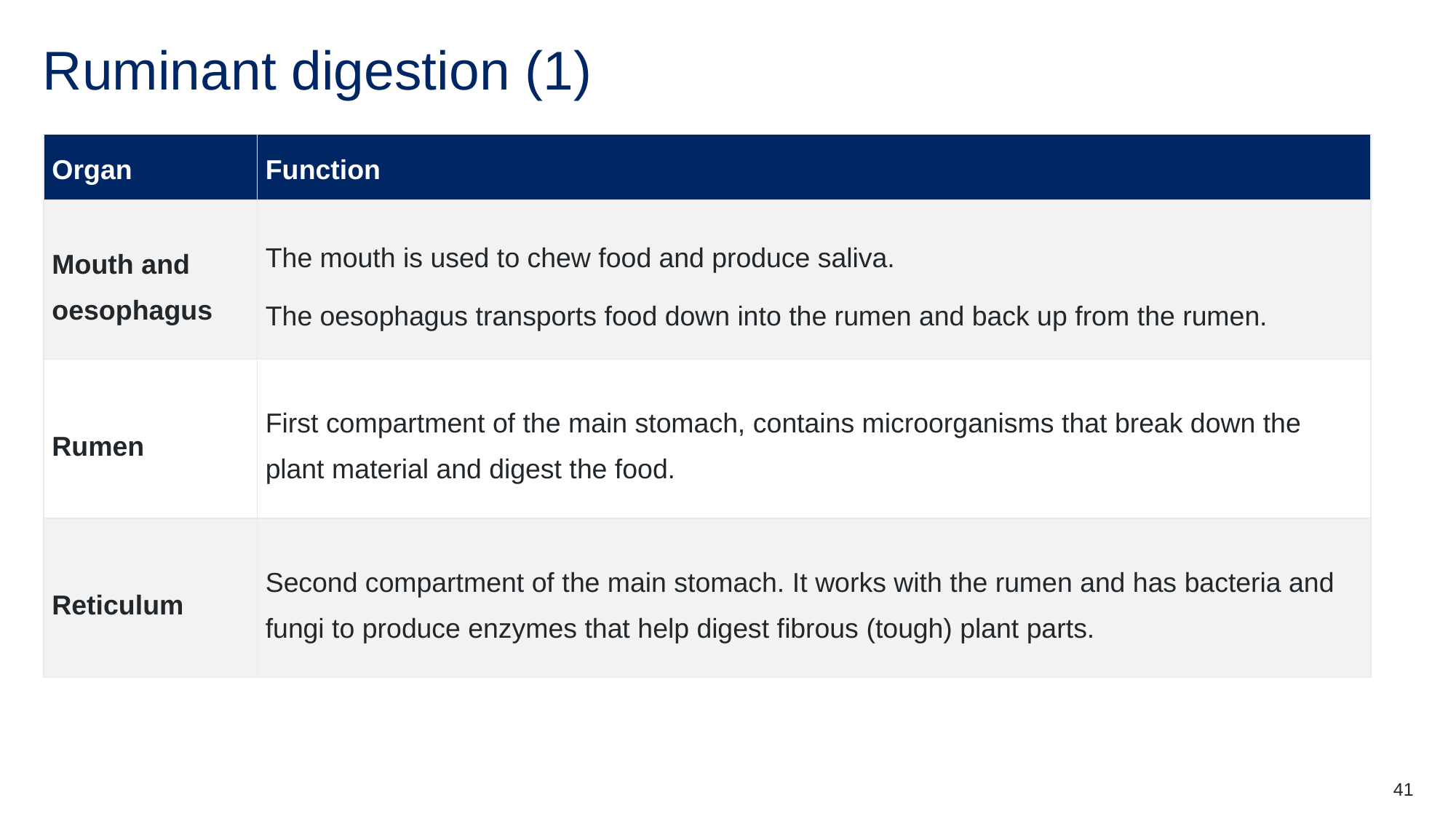

# Ruminant digestion (1)
| Organ | Function |
| --- | --- |
| Mouth and oesophagus | The mouth is used to chew food and produce saliva. The oesophagus transports food down into the rumen and back up from the rumen. |
| Rumen | First compartment of the main stomach, contains microorganisms that break down the plant material and digest the food. |
| Reticulum | Second compartment of the main stomach. It works with the rumen and has bacteria and fungi to produce enzymes that help digest fibrous (tough) plant parts. |
41